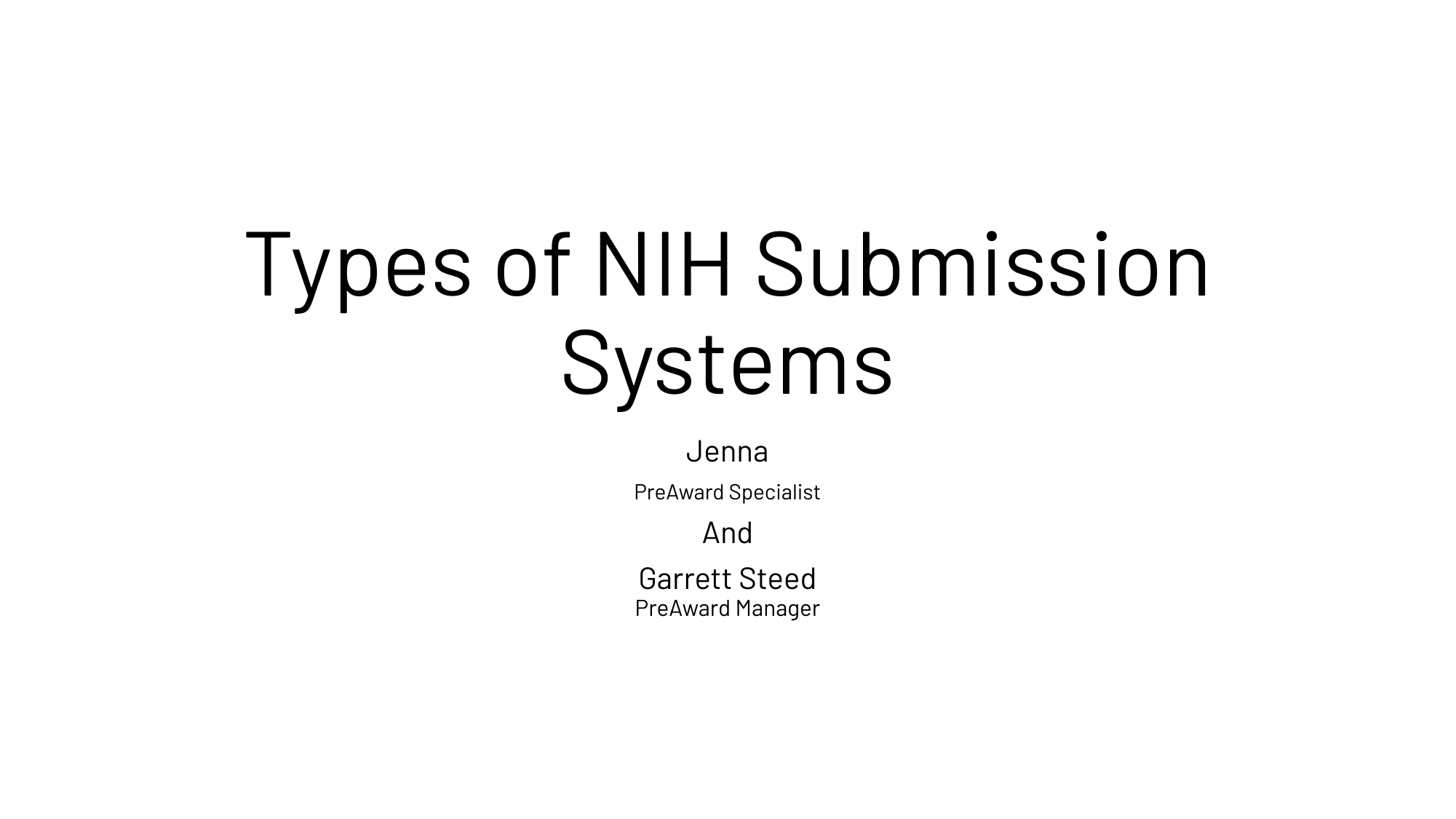

# Types of NIH Submission Systems
Jenna
PreAward Specialist
And
Garrett Steed
PreAward Manager